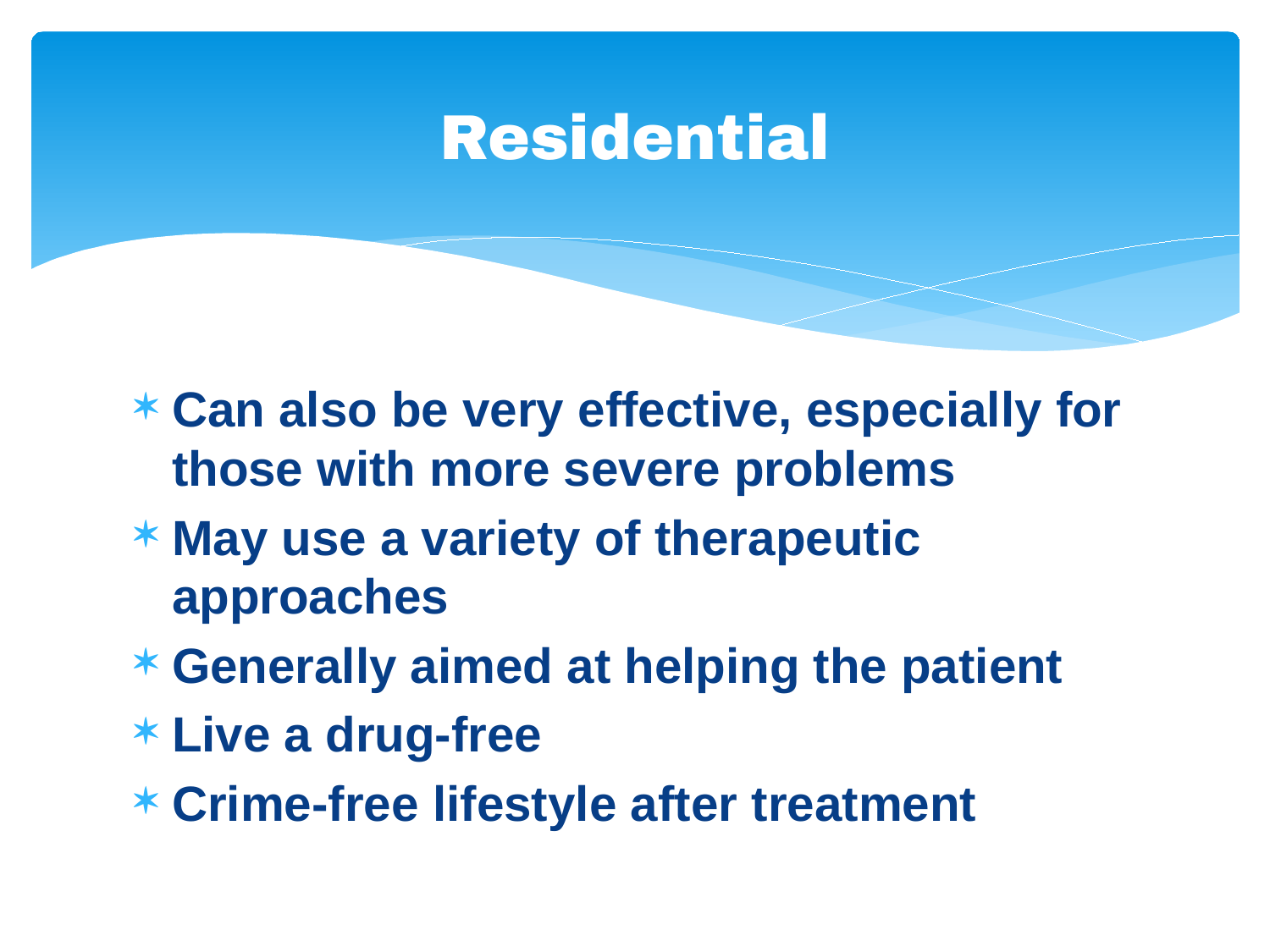

# Residential
Can also be very effective, especially for those with more severe problems
May use a variety of therapeutic approaches
Generally aimed at helping the patient
Live a drug-free
Crime-free lifestyle after treatment